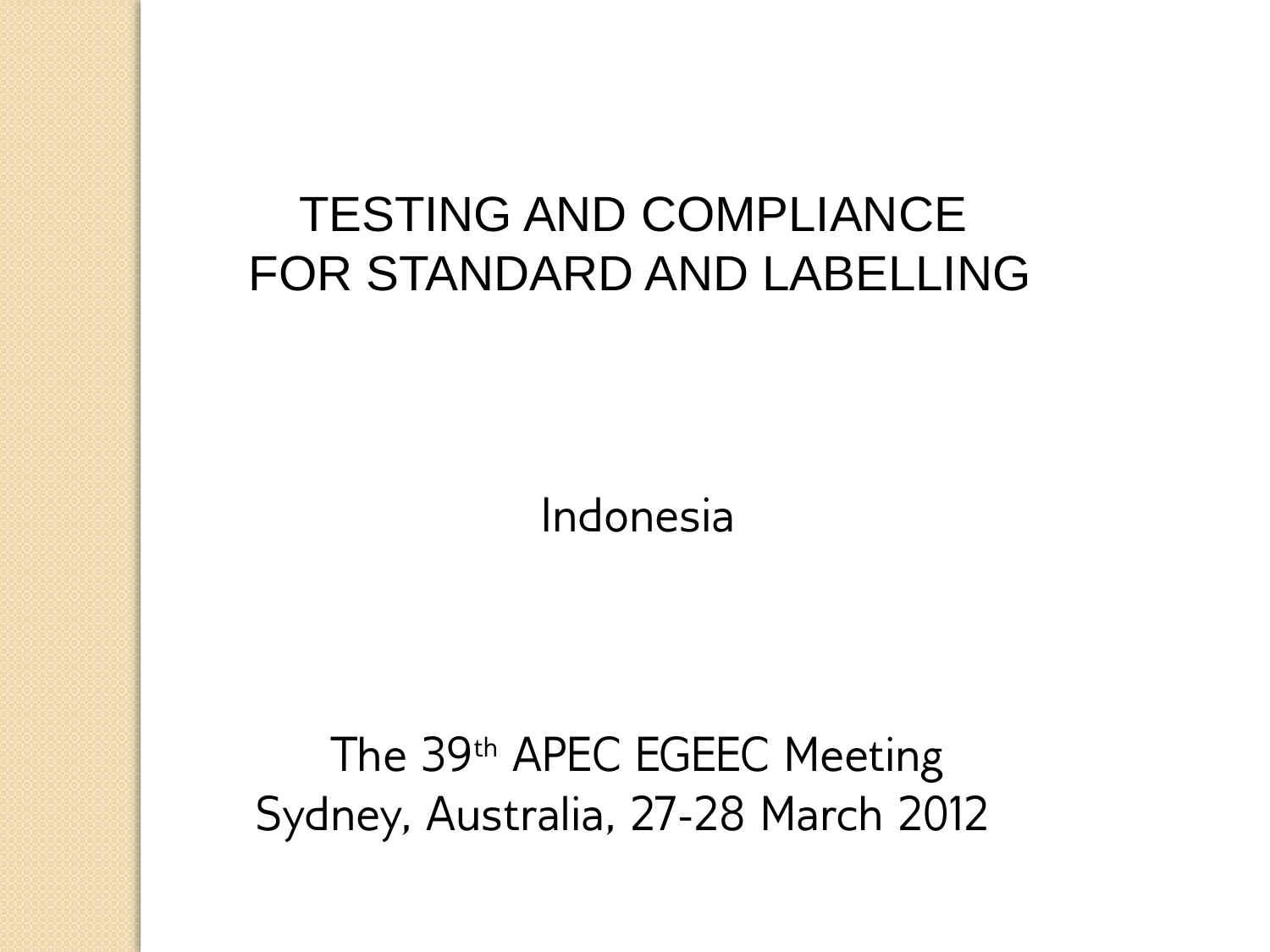

TESTING AND COMPLIANCE
FOR STANDARD AND LABELLING
Indonesia

The 39th APEC EGEEC Meeting
Sydney, Australia, 27-28 March 2012